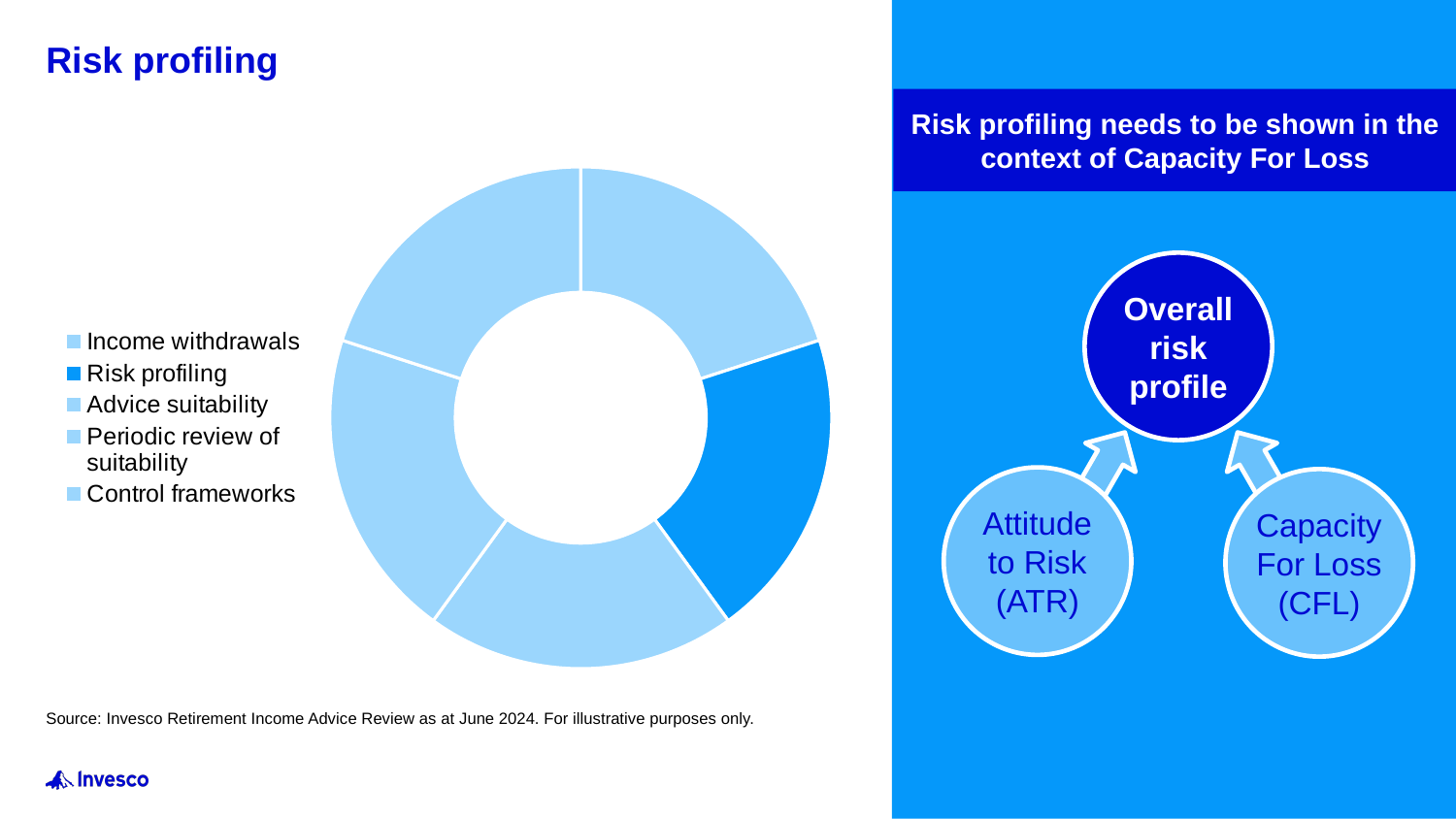

Risk profiling
Risk profiling needs to be shown in the context of Capacity For Loss

### Chart

| Category | Sales |
|---|---|
| Income withdrawals | 0.2 |
| Risk profiling | 0.2 |
| Advice suitability | 0.2 |
| Periodic review of suitability | 0.2 |
| Control frameworks | 0.2 |
Overall risk profile

Attitude to Risk
(ATR)
Capacity For Loss
(CFL)
Source: Invesco Retirement Income Advice Review as at June 2024. For illustrative purposes only.
10